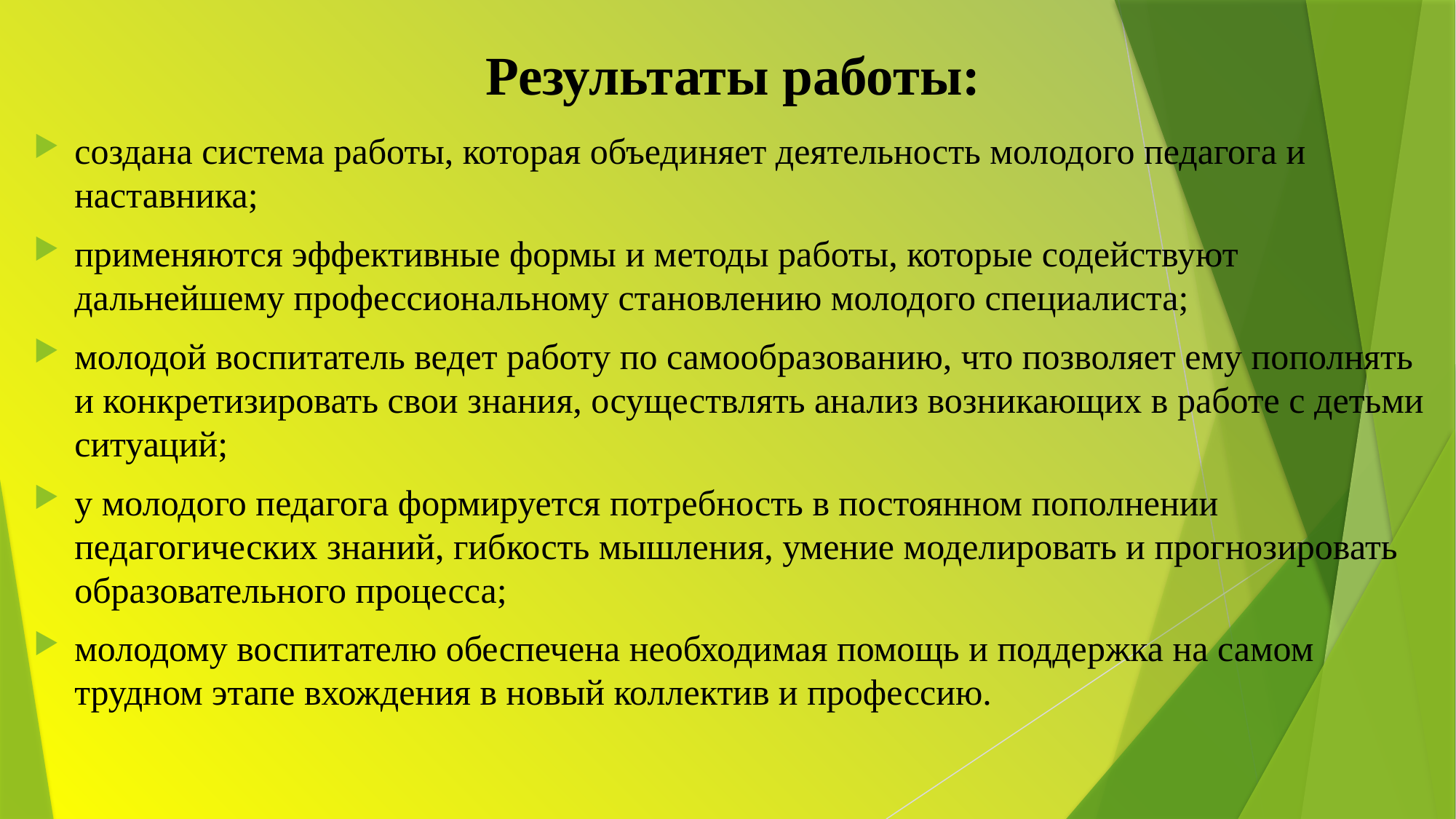

# Результаты работы:
создана система работы, которая объединяет деятельность молодого педагога и наставника;
применяются эффективные формы и методы работы, которые содействуют дальнейшему профессиональному становлению молодого специалиста;
молодой воспитатель ведет работу по самообразованию, что позволяет ему пополнять и конкретизировать свои знания, осуществлять анализ возникающих в работе с детьми ситуаций;
у молодого педагога формируется потребность в постоянном пополнении педагогических знаний, гибкость мышления, умение моделировать и прогнозировать образовательного процесса;
молодому воспитателю обеспечена необходимая помощь и поддержка на самом трудном этапе вхождения в новый коллектив и профессию.